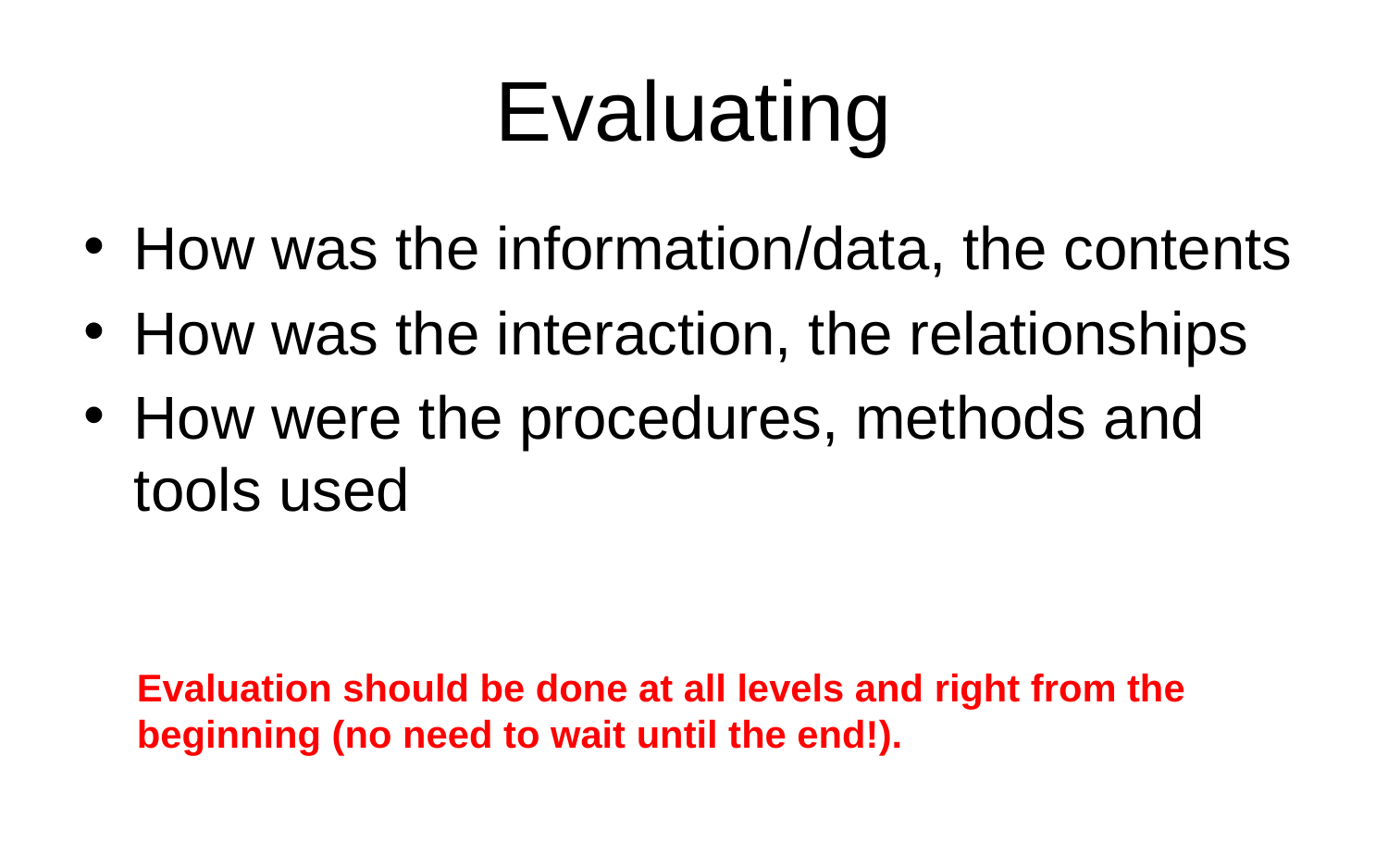

# Evaluating
How was the information/data, the contents
How was the interaction, the relationships
How were the procedures, methods and tools used
Evaluation should be done at all levels and right from the beginning (no need to wait until the end!).